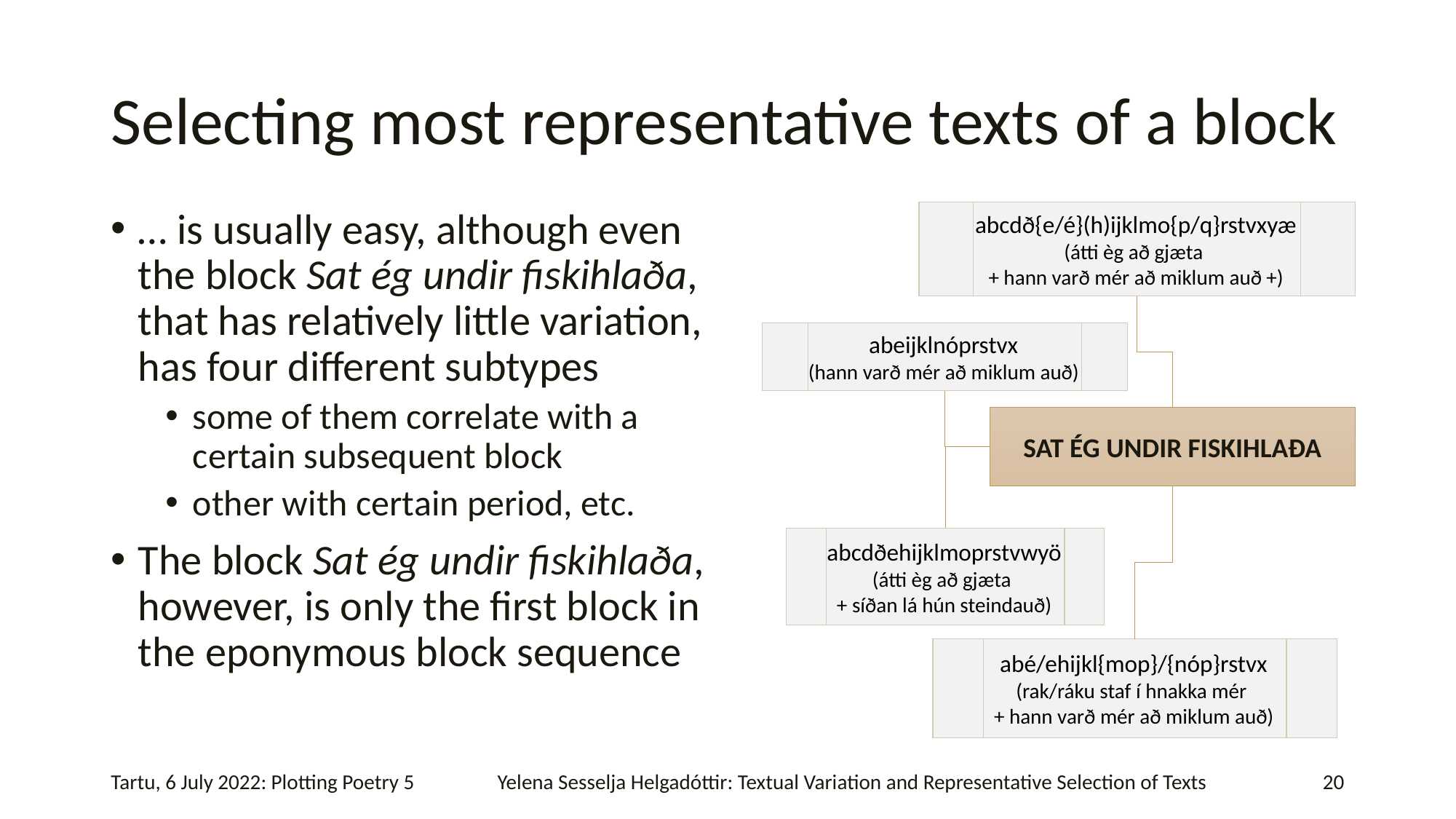

# Selecting most representative texts of a block
abcdð{e/é}(h)ijklmo{p/q}rstvxyæ
(átti èg að gjæta
+ hann varð mér að miklum auð +)
abeijklnóprstvx
(hann varð mér að miklum auð)
SAT ÉG UNDIR FISKIHLAÐA
abcdðehijklmoprstvwyö
(átti èg að gjæta
+ síðan lá hún steindauð)
abé/ehijkl{mop}/{nóp}rstvx
(rak/ráku staf í hnakka mér
+ hann varð mér að miklum auð)
… is usually easy, although even the block Sat ég undir fiskihlaða, that has relatively little variation, has four different subtypes
some of them correlate with a certain subsequent block
other with certain period, etc.
The block Sat ég undir fiskihlaða, however, is only the first block in the eponymous block sequence
Tartu, 6 July 2022: Plotting Poetry 5
Yelena Sesselja Helgadóttir: Textual Variation and Representative Selection of Texts
20